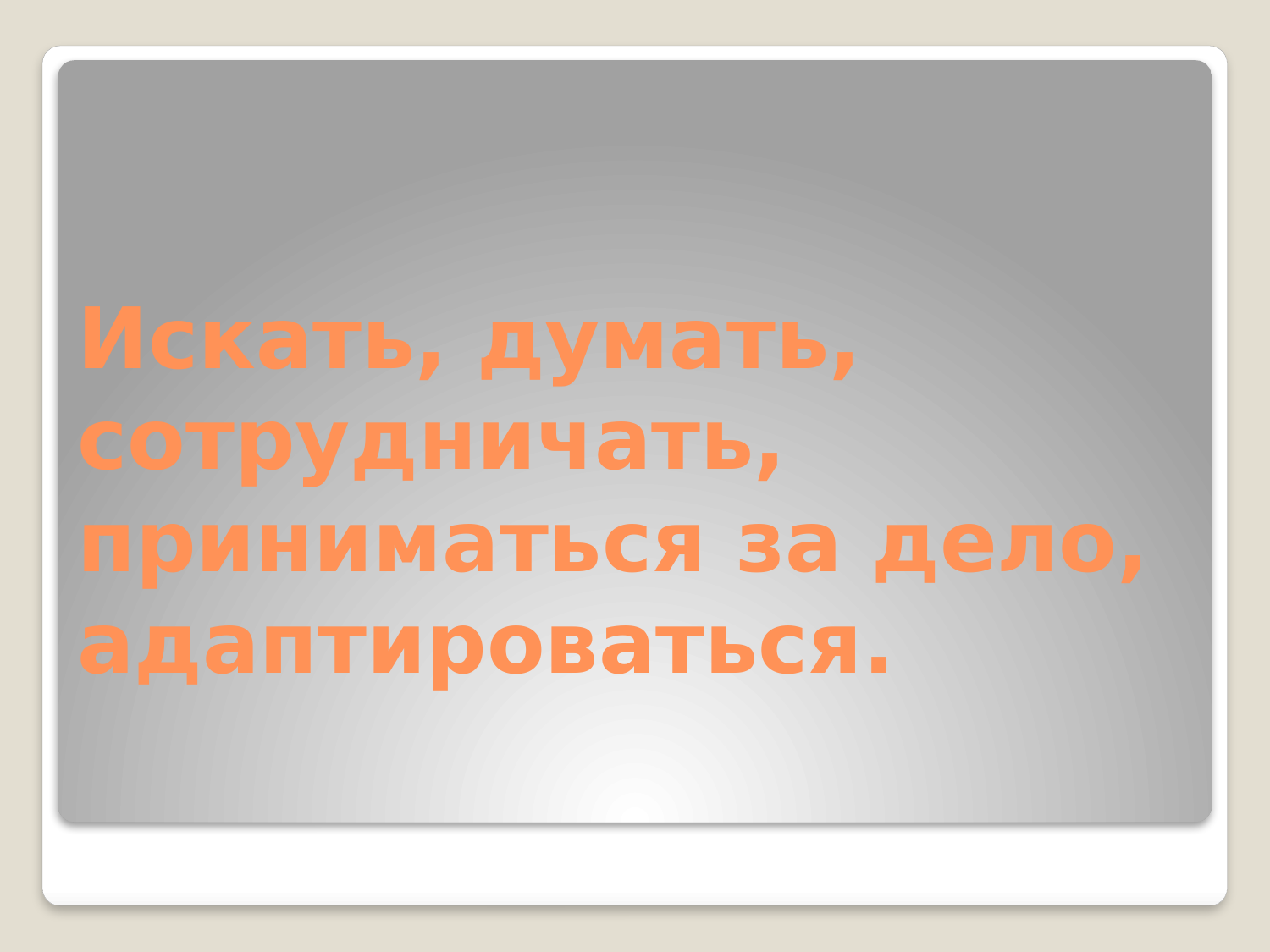

# Искать, думать, сотрудничать, приниматься за дело, адаптироваться.